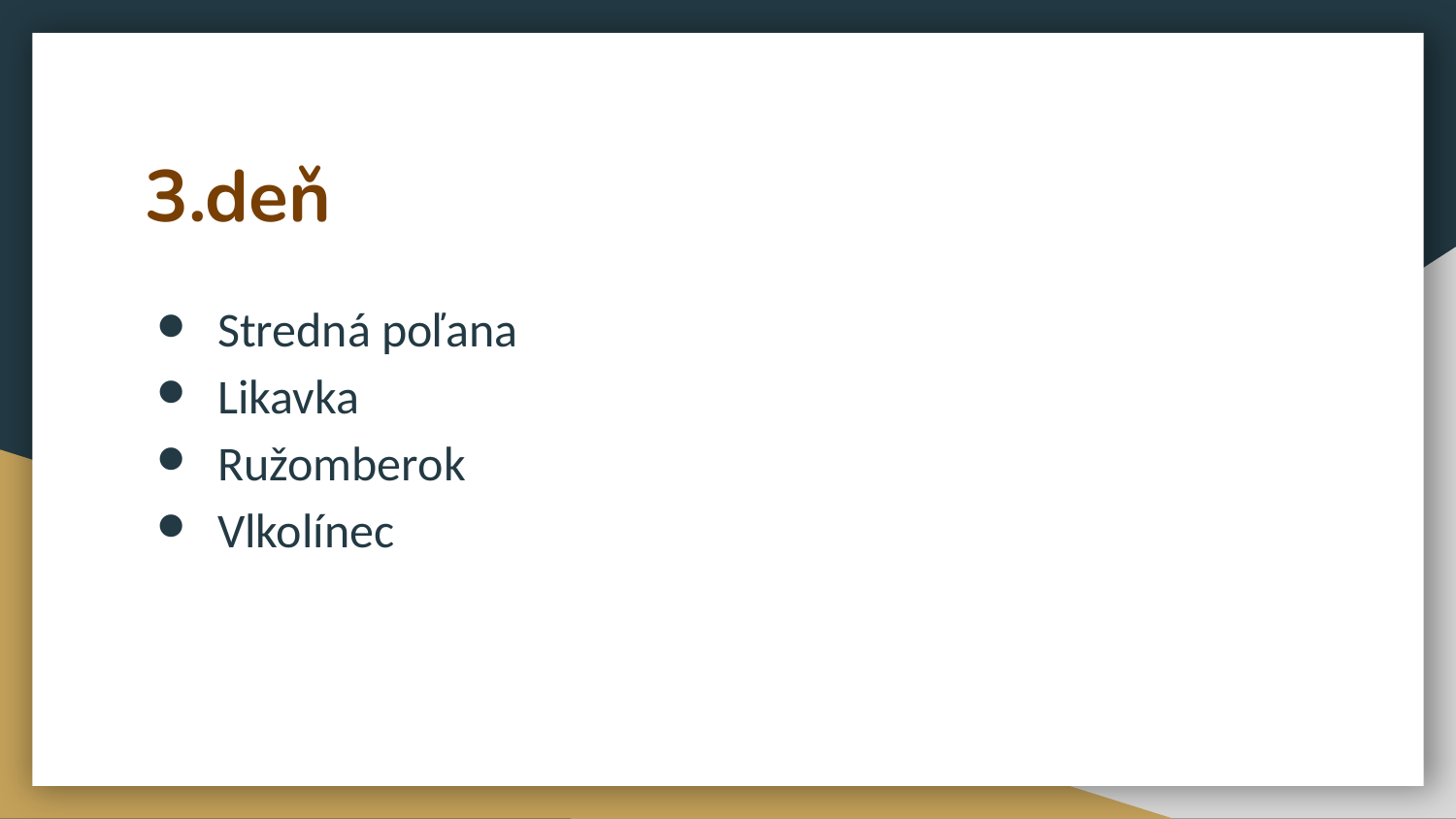

# 3.deň
Stredná poľana
Likavka
Ružomberok
Vlkolínec